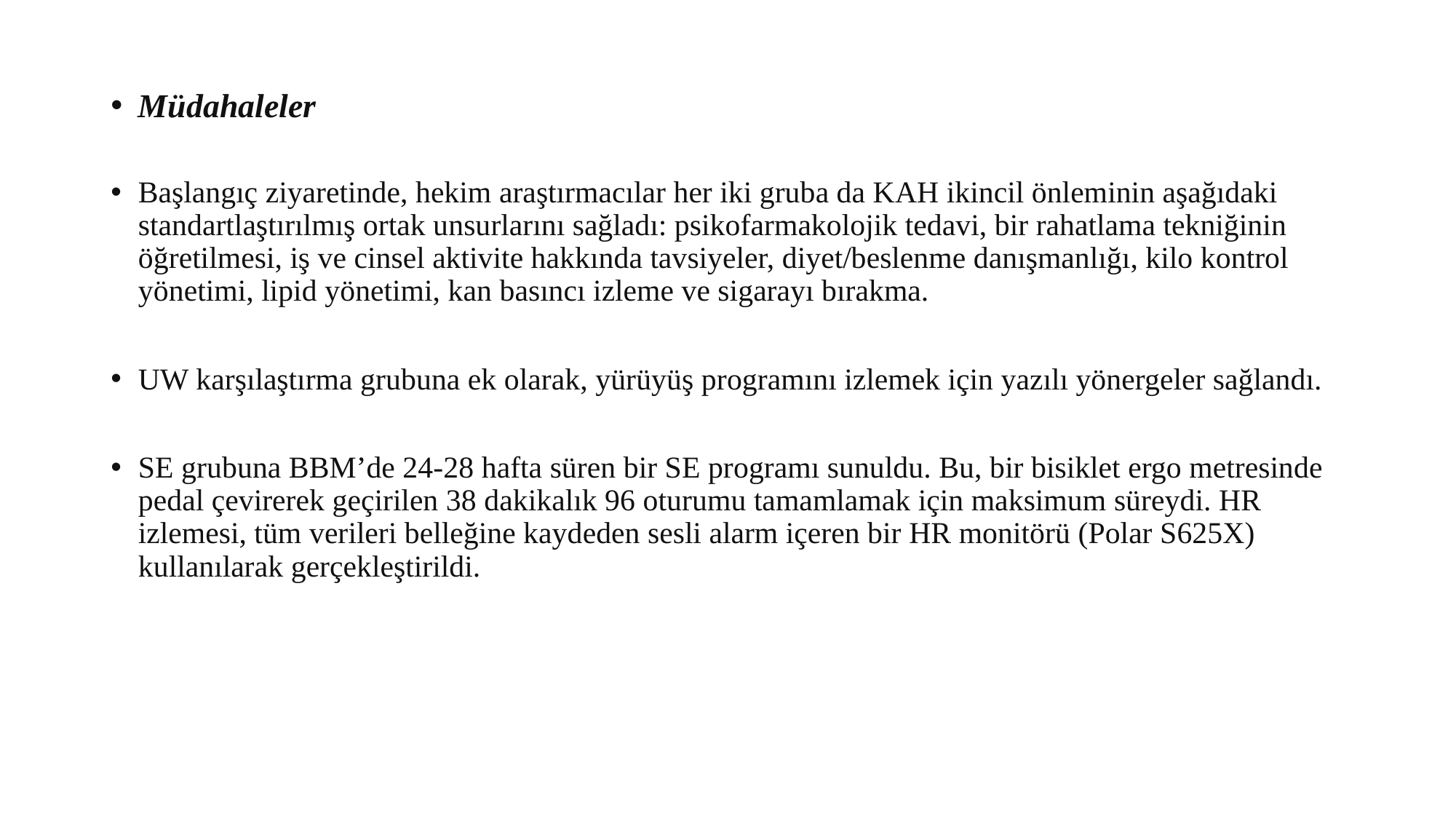

Müdahaleler

Başlangıç ziyaretinde, hekim araştırmacılar her iki gruba da KAH ikincil önleminin aşağıdaki standartlaştırılmış ortak unsurlarını sağladı: psikofarmakolojik tedavi, bir rahatlama tekniğinin öğretilmesi, iş ve cinsel aktivite hakkında tavsiyeler, diyet/beslenme danışmanlığı, kilo kontrol yönetimi, lipid yönetimi, kan basıncı izleme ve sigarayı bırakma.

UW karşılaştırma grubuna ek olarak, yürüyüş programını izlemek için yazılı yönergeler sağlandı.

SE grubuna BBM’de 24-28 hafta süren bir SE programı sunuldu. Bu, bir bisiklet ergo metresinde pedal çevirerek geçirilen 38 dakikalık 96 oturumu tamamlamak için maksimum süreydi. HR izlemesi, tüm verileri belleğine kaydeden sesli alarm içeren bir HR monitörü (Polar S625X) kullanılarak gerçekleştirildi.